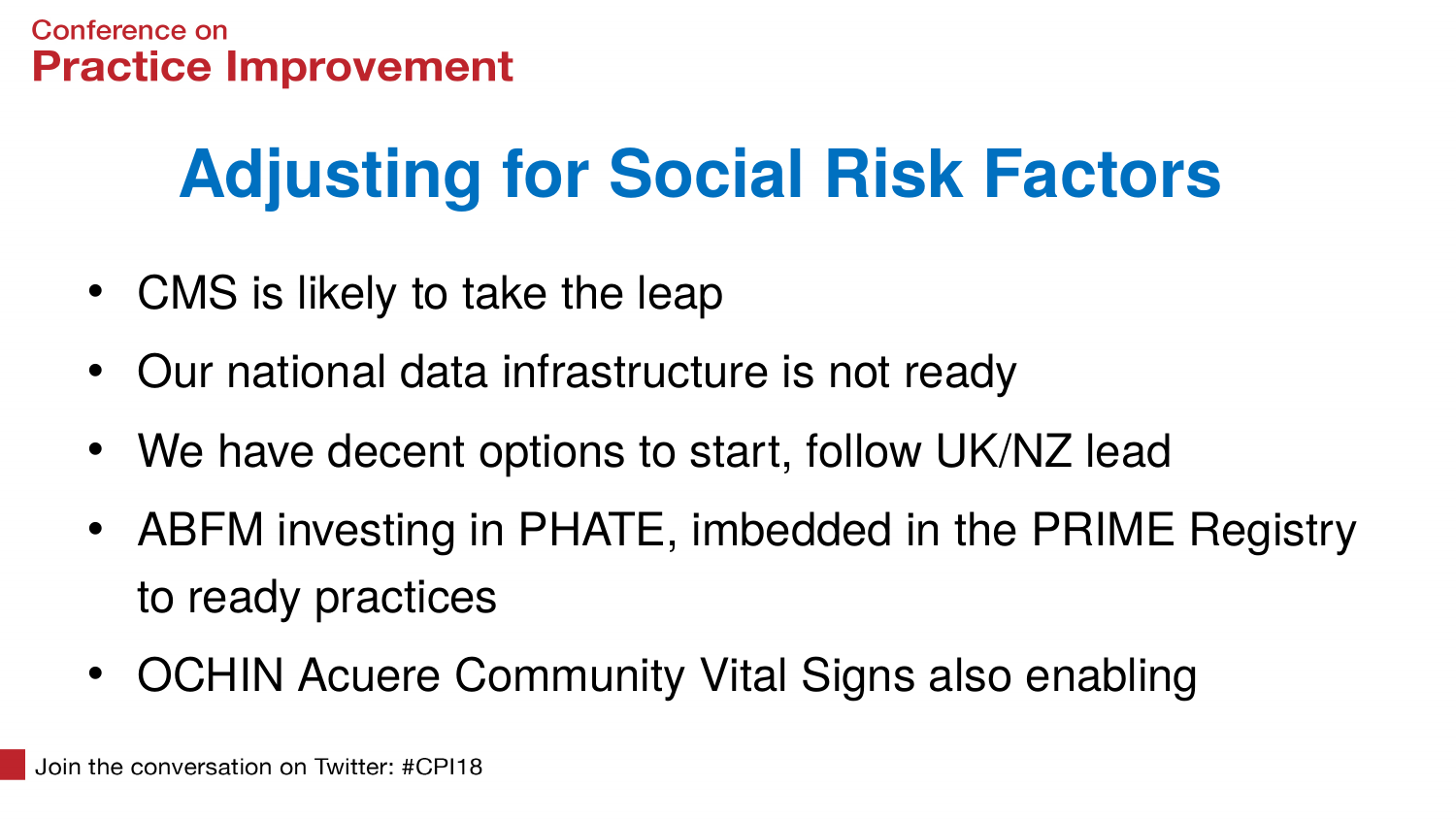

# Adjusting for Social Risk Factors
CMS is likely to take the leap
Our national data infrastructure is not ready
We have decent options to start, follow UK/NZ lead
ABFM investing in PHATE, imbedded in the PRIME Registry to ready practices
OCHIN Acuere Community Vital Signs also enabling